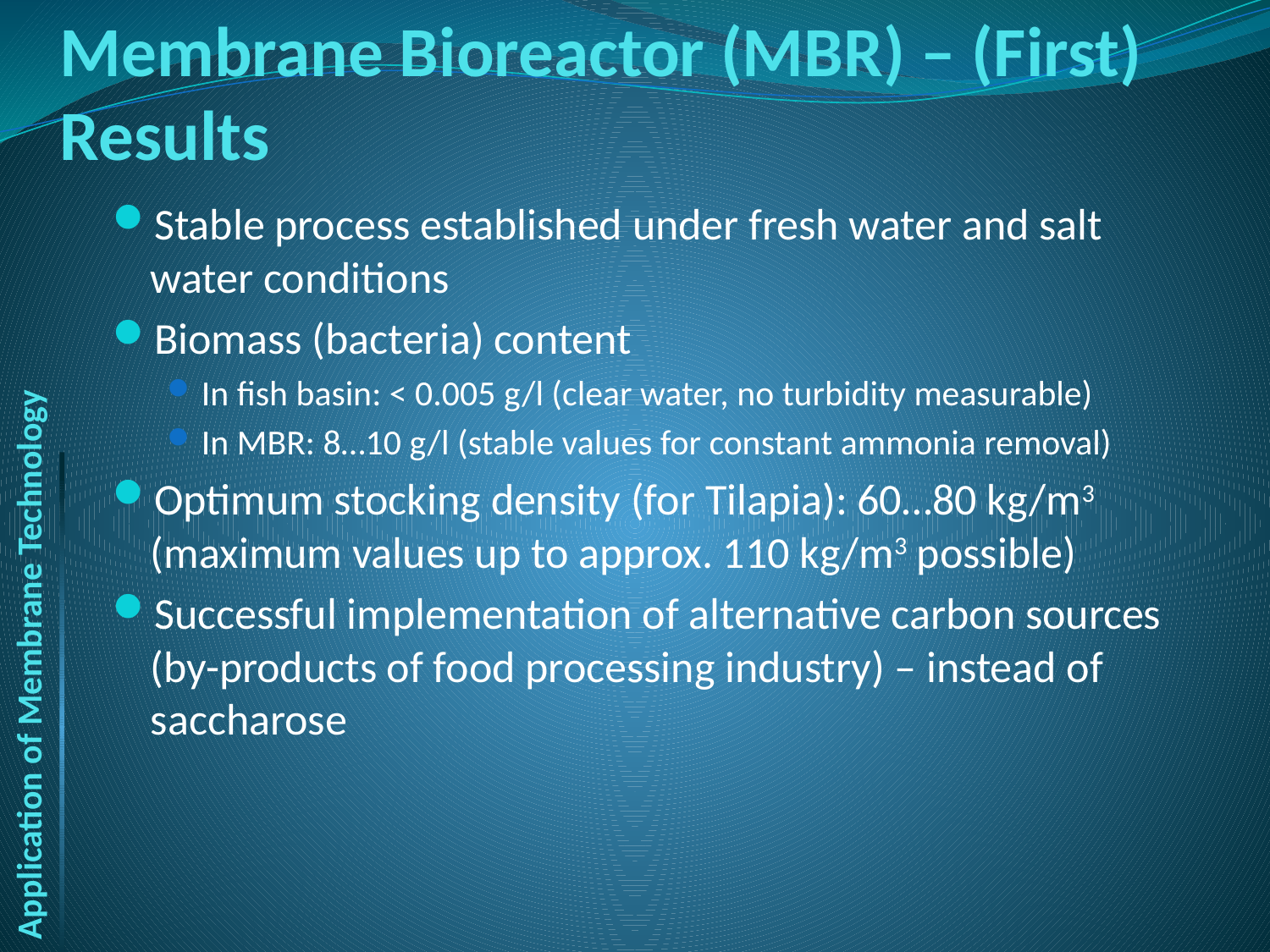

# Membrane Bioreactor (MBR) – (First) Results

Stable process established under fresh water and salt water conditions
Biomass (bacteria) content
In fish basin: < 0.005 g/l (clear water, no turbidity measurable)
In MBR: 8…10 g/l (stable values for constant ammonia removal)
Optimum stocking density (for Tilapia): 60…80 kg/m3 (maximum values up to approx. 110 kg/m3 possible)
Successful implementation of alternative carbon sources (by-products of food processing industry) – instead of saccharose

Application of Membrane Technology